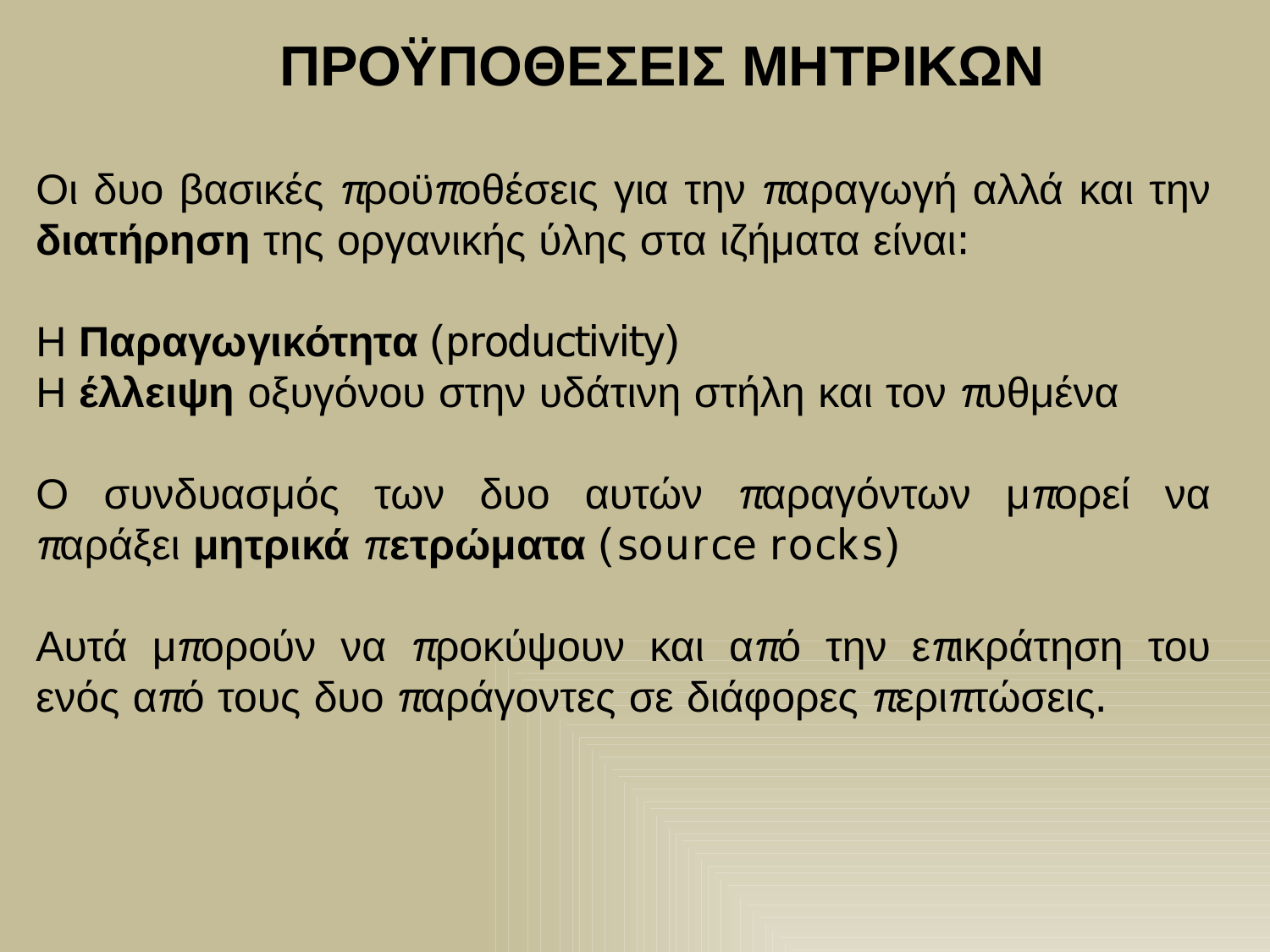

ΠΡΟΫΠΟΘΕΣΕΙΣ ΜΗΤΡΙΚΩΝ
Οι δυο βασικές προϋποθέσεις για την παραγωγή αλλά και την διατήρηση της οργανικής ύλης στα ιζήματα είναι:

Η Παραγωγικότητα (productivity)
Η έλλειψη οξυγόνου στην υδάτινη στήλη και τον πυθμένα

Ο συνδυασμός των δυο αυτών παραγόντων μπορεί να παράξει μητρικά πετρώματα (source rocks)

Αυτά μπορούν να προκύψουν και από την επικράτηση του ενός από τους δυο παράγοντες σε διάφορες περιπτώσεις.